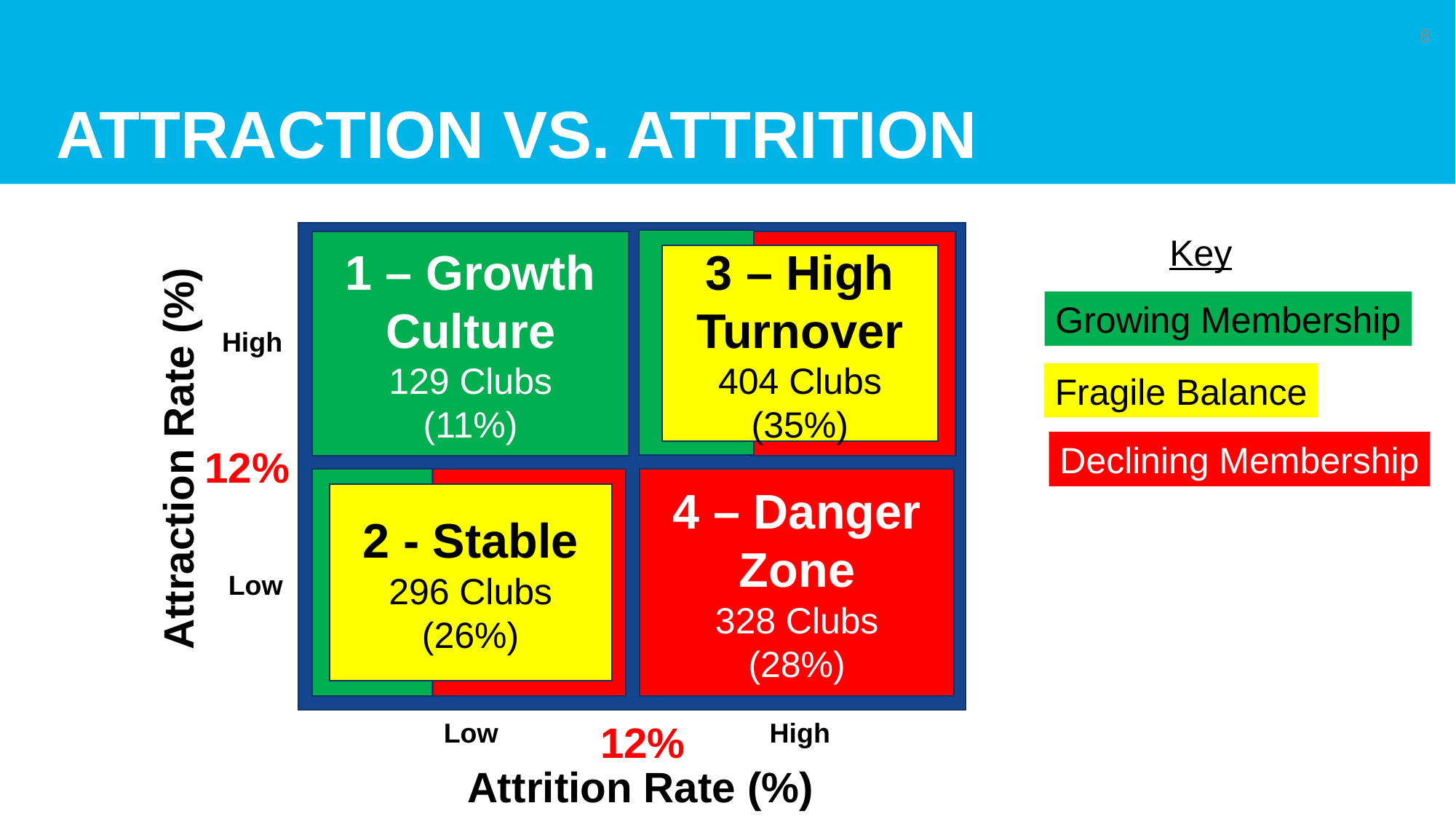

# AttrACTION vs. Attrition
8

Key

1 – Growth Culture
129 Clubs
(11%)
3 – High Turnover
404 Clubs
(35%)
Growing Membership
High
Fragile Balance
Attraction Rate (%)
Declining Membership
12%

4 – Danger Zone
328 Clubs
(28%)
2 - Stable
296 Clubs
(26%)
Low
Low
12%
High
Attrition Rate (%)